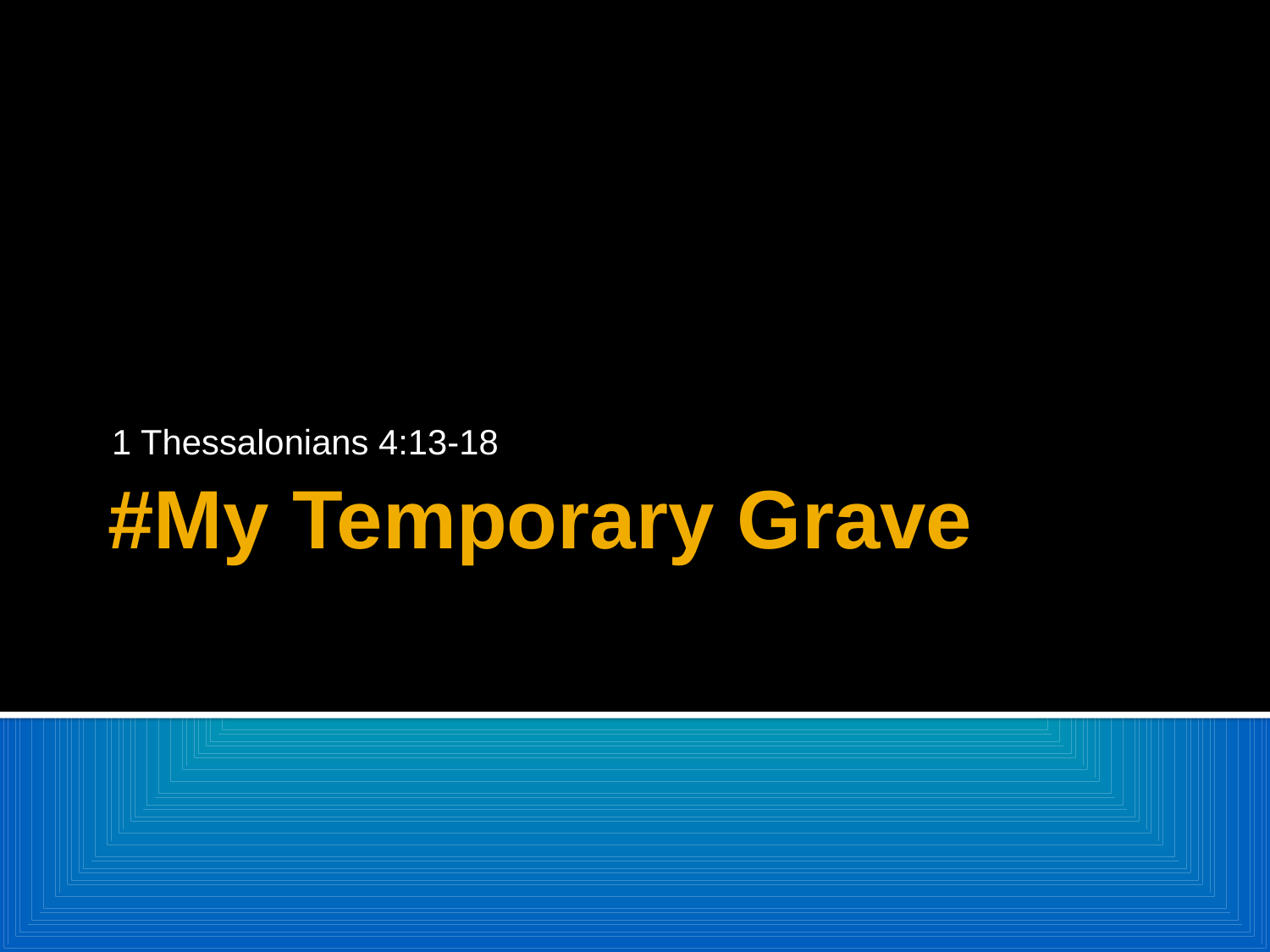

1 Thessalonians 4:13-18
# #My Temporary Grave